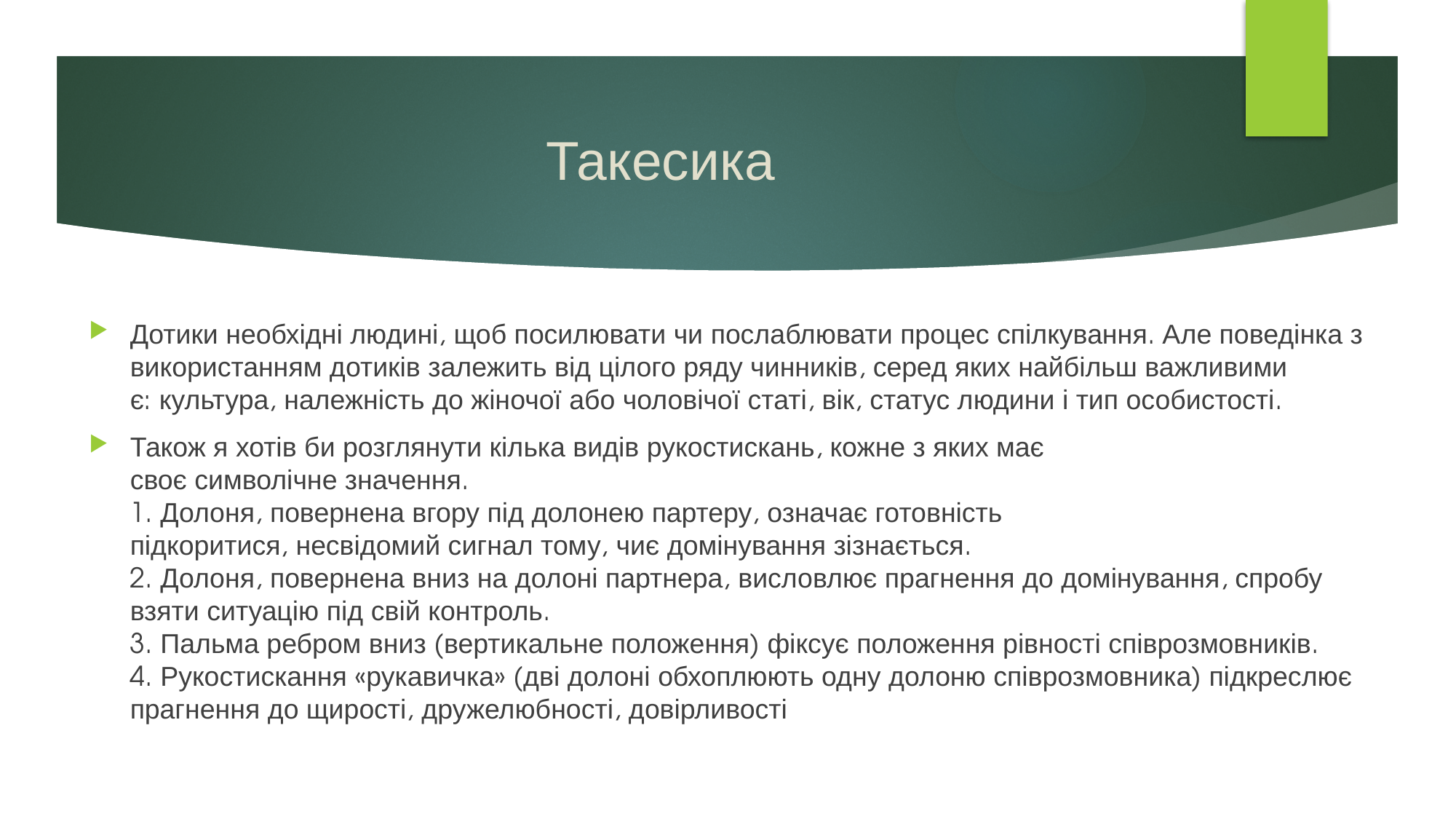

# Такесика
Дотики необхідні людині, щоб посилювати чи послаблювати процес спілкування. Але поведінка з використанням дотиків залежить від цілого ряду чинників, серед яких найбільш важливими є: культура, належність до жіночої або чоловічої статі, вік, статус людини і тип особистості.
Також я хотів би розглянути кілька видів рукостискань, кожне з яких має своє символічне значення.  
1. Долоня, повернена вгору під долонею партеру, означає готовність підкоритися, несвідомий сигнал тому, чиє домінування зізнається. 
2. Долоня, повернена вниз на долоні партнера, висловлює прагнення до домінування, спробу взяти ситуацію під свій контроль. 
3. Пальма ребром вниз (вертикальне положення) фіксує положення рівності співрозмовників. 
4. Рукостискання «рукавичка» (дві долоні обхоплюють одну долоню співрозмовника) підкреслює прагнення до щирості, дружелюбності, довірливості